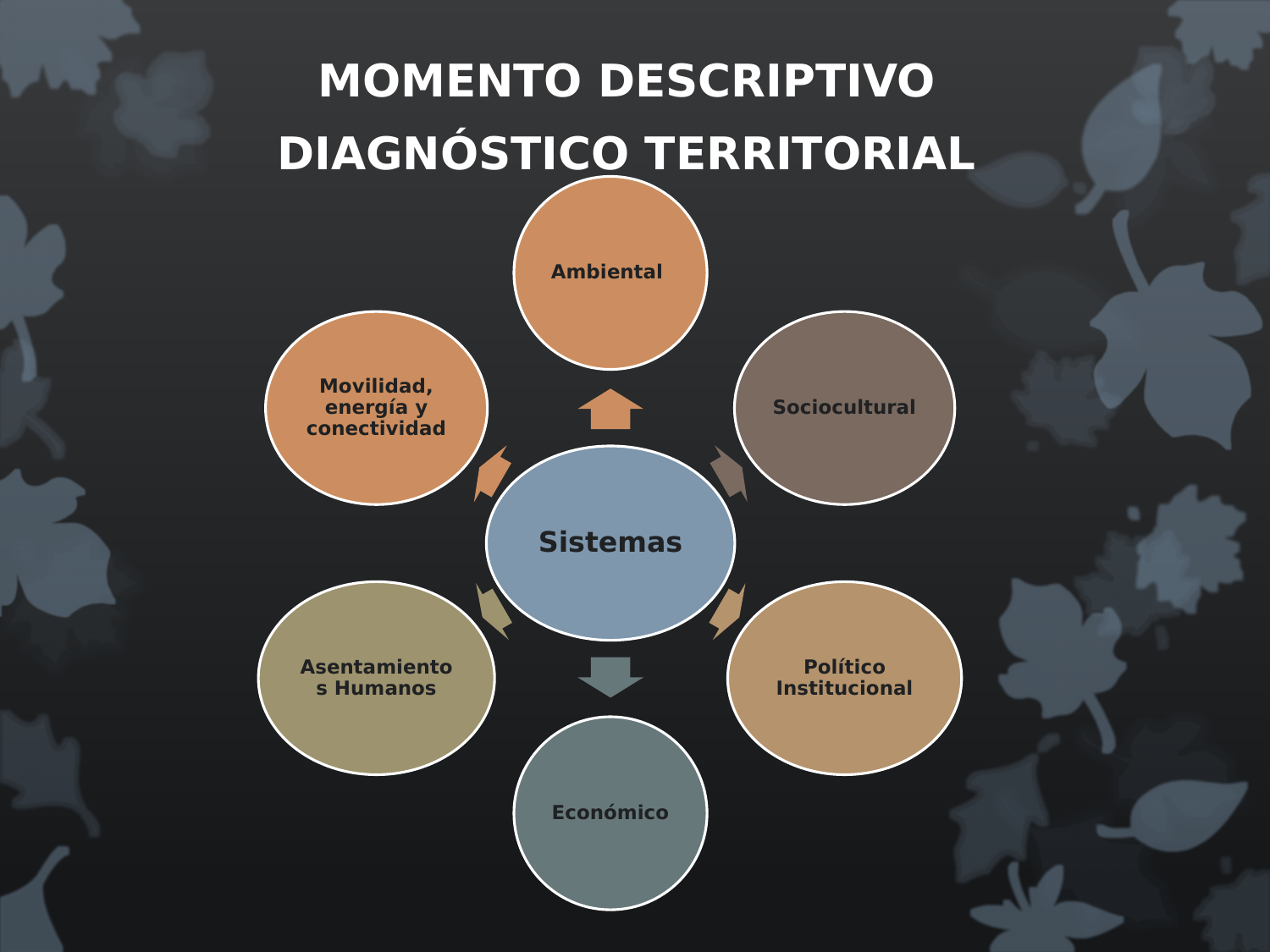

#
MOMENTO DESCRIPTIVO
DIAGNÓSTICO TERRITORIAL

Sistemas

Ambiental

Sociocultural

Político Institucional

Económico

Asentamientos Humanos

Movilidad, energía y conectividad